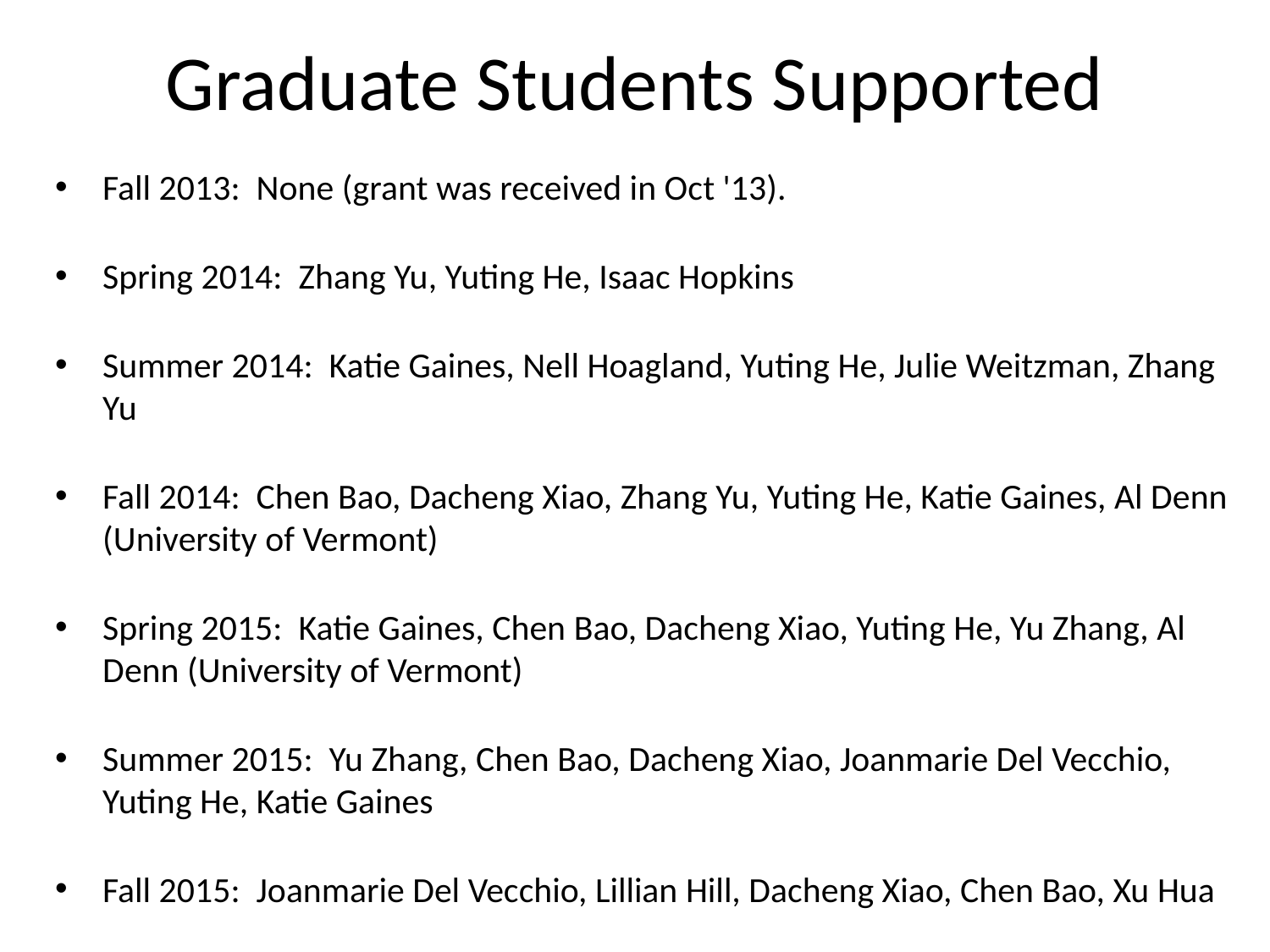

# Graduate Students Supported
Fall 2013:  None (grant was received in Oct '13).

Spring 2014:  Zhang Yu, Yuting He, Isaac Hopkins

Summer 2014:  Katie Gaines, Nell Hoagland, Yuting He, Julie Weitzman, Zhang Yu

Fall 2014:  Chen Bao, Dacheng Xiao, Zhang Yu, Yuting He, Katie Gaines, Al Denn (University of Vermont)

Spring 2015:  Katie Gaines, Chen Bao, Dacheng Xiao, Yuting He, Yu Zhang, Al Denn (University of Vermont)

Summer 2015:  Yu Zhang, Chen Bao, Dacheng Xiao, Joanmarie Del Vecchio, Yuting He, Katie Gaines

Fall 2015:  Joanmarie Del Vecchio, Lillian Hill, Dacheng Xiao, Chen Bao, Xu Hua